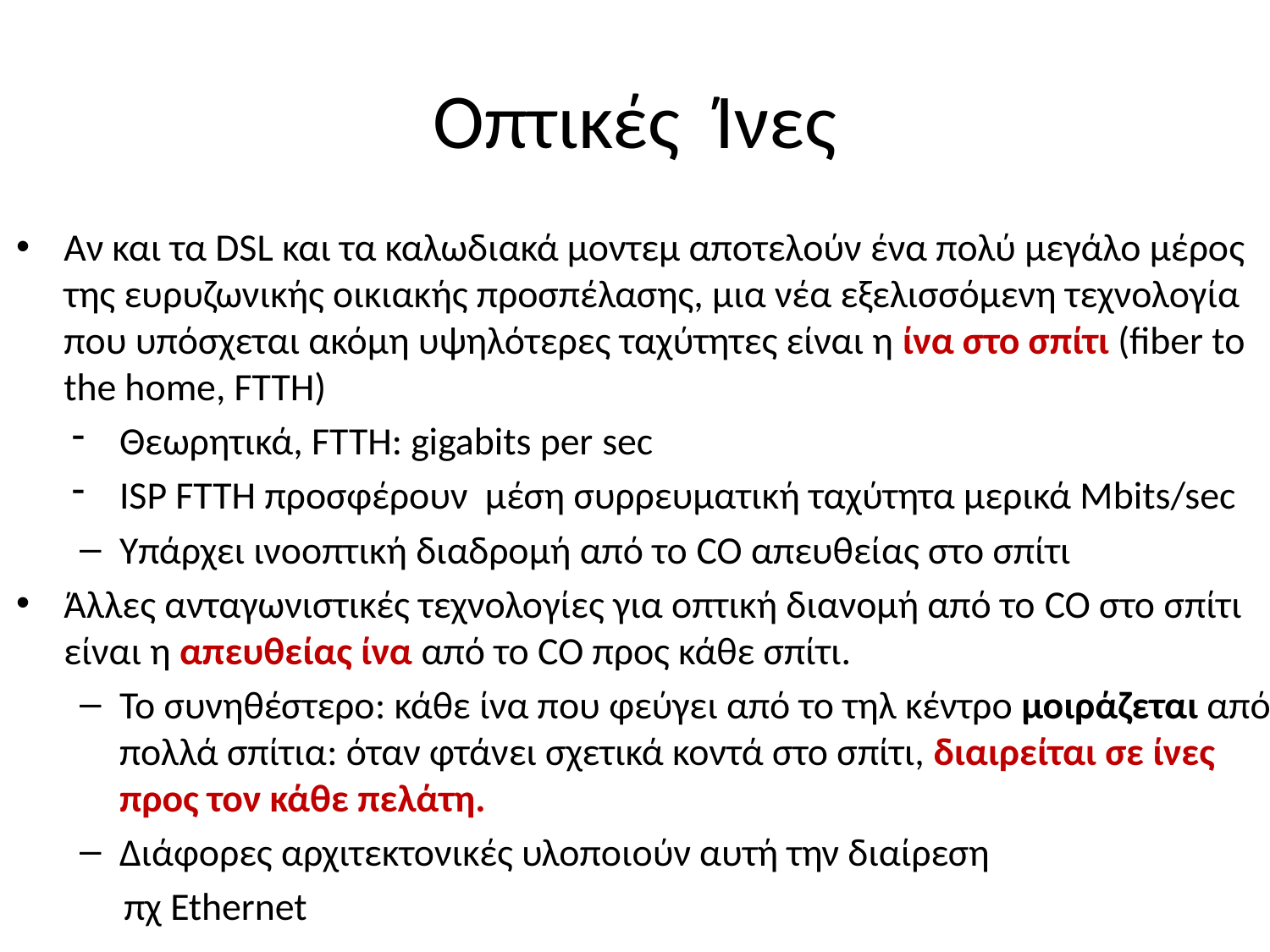

# Οπτικές  Ίνες
Αν και τα DSL και τα καλωδιακά μοντεμ αποτελούν ένα πολύ μεγάλο μέρος της ευρυζωνικής οικιακής προσπέλασης, μια νέα εξελισσόμενη τεχνολογία που υπόσχεται ακόμη υψηλότερες ταχύτητες είναι η ίνα στο σπίτι (fiber to the home, FTTH)
Θεωρητικά, FTTH: gigabits per sec
ISP FTTH προσφέρουν  μέση συρρευματική ταχύτητα μερικά Μbits/sec
Υπάρχει ινοοπτική διαδρομή από το CO απευθείας στο σπίτι
Άλλες ανταγωνιστικές τεχνολογίες για οπτική διανομή από το CO στο σπίτι είναι η απευθείας ίνα από το CO προς κάθε σπίτι.
Το συνηθέστερο: κάθε ίνα που φεύγει από το τηλ κέντρο μοιράζεται από πολλά σπίτια: όταν φτάνει σχετικά κοντά στο σπίτι, διαιρείται σε ίνες προς τον κάθε πελάτη.
Διάφορες αρχιτεκτονικές υλοποιούν αυτή την διαίρεση
      πχ Ethernet